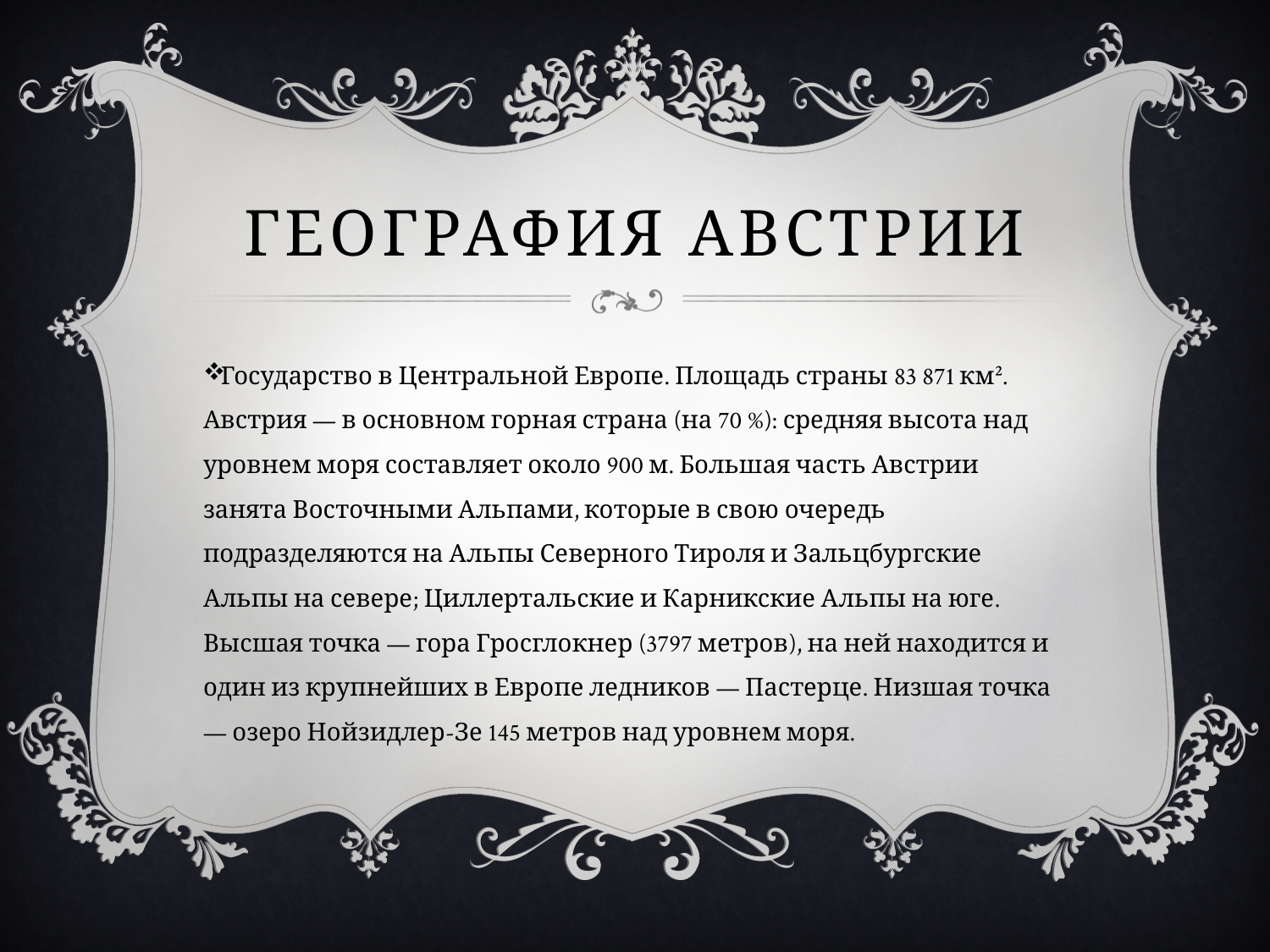

# География Австрии
Государство в Центральной Европе. Площадь страны 83 871 км². Австрия — в основном горная страна (на 70 %): средняя высота над уровнем моря составляет около 900 м. Большая часть Австрии занята Восточными Альпами, которые в свою очередь подразделяются на Альпы Северного Тироля и Зальцбургские Альпы на севере; Циллертальские и Карникские Альпы на юге. Высшая точка — гора Гросглокнер (3797 метров), на ней находится и один из крупнейших в Европе ледников — Пастерце. Низшая точка — озеро Нойзидлер-Зе 145 метров над уровнем моря.